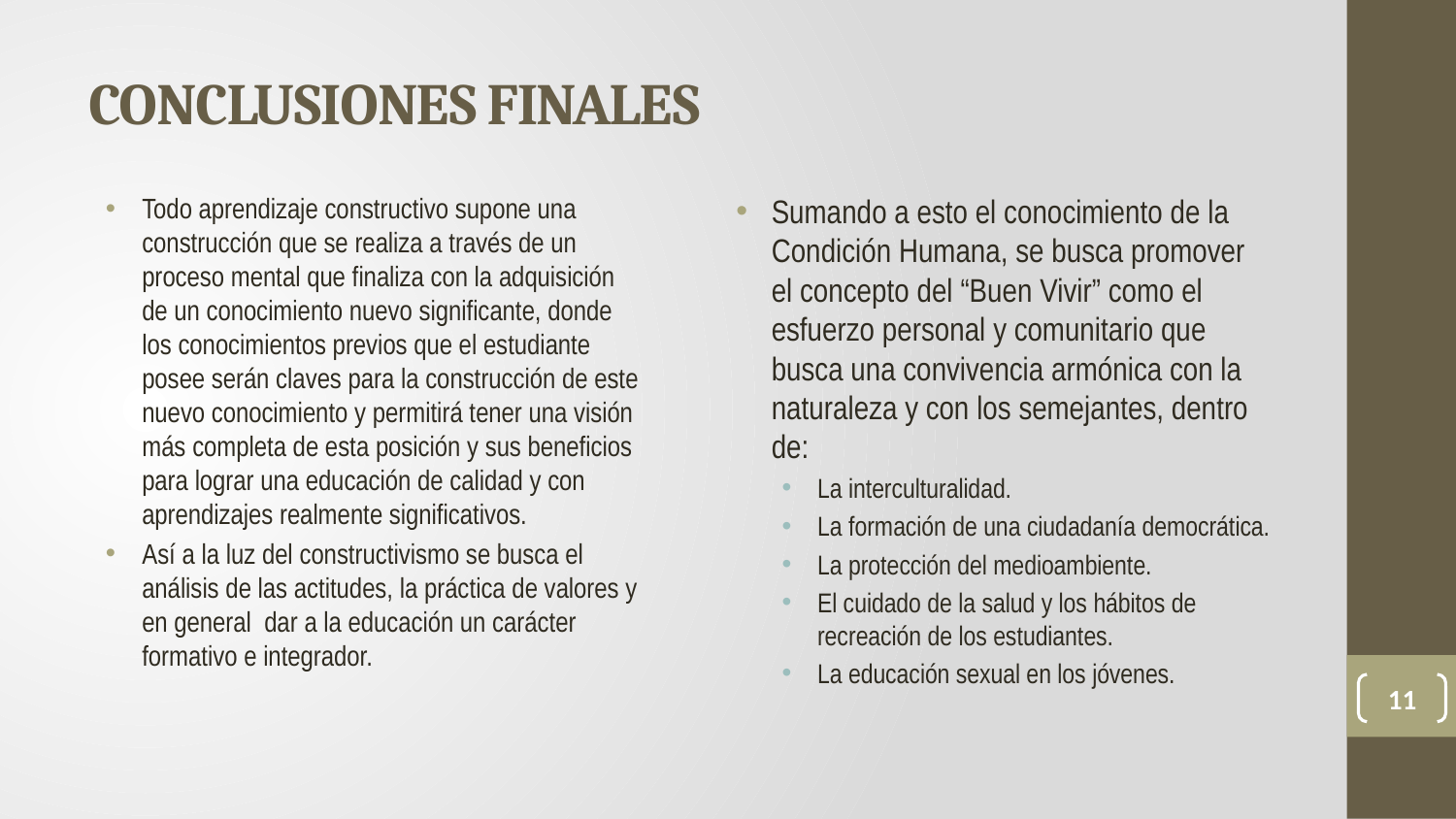

# CONCLUSIONES FINALES
Todo aprendizaje constructivo supone una construcción que se realiza a través de un proceso mental que finaliza con la adquisición de un conocimiento nuevo significante, donde los conocimientos previos que el estudiante posee serán claves para la construcción de este nuevo conocimiento y permitirá tener una visión más completa de esta posición y sus beneficios para lograr una educación de calidad y con aprendizajes realmente significativos.
Así a la luz del constructivismo se busca el análisis de las actitudes, la práctica de valores y en general  dar a la educación un carácter formativo e integrador.

Sumando a esto el conocimiento de la Condición Humana, se busca promover el concepto del “Buen Vivir” como el esfuerzo personal y comunitario que busca una convivencia armónica con la naturaleza y con los semejantes, dentro de:
La interculturalidad.
La formación de una ciudadanía democrática.
La protección del medioambiente.
El cuidado de la salud y los hábitos de recreación de los estudiantes.
La educación sexual en los jóvenes.
11